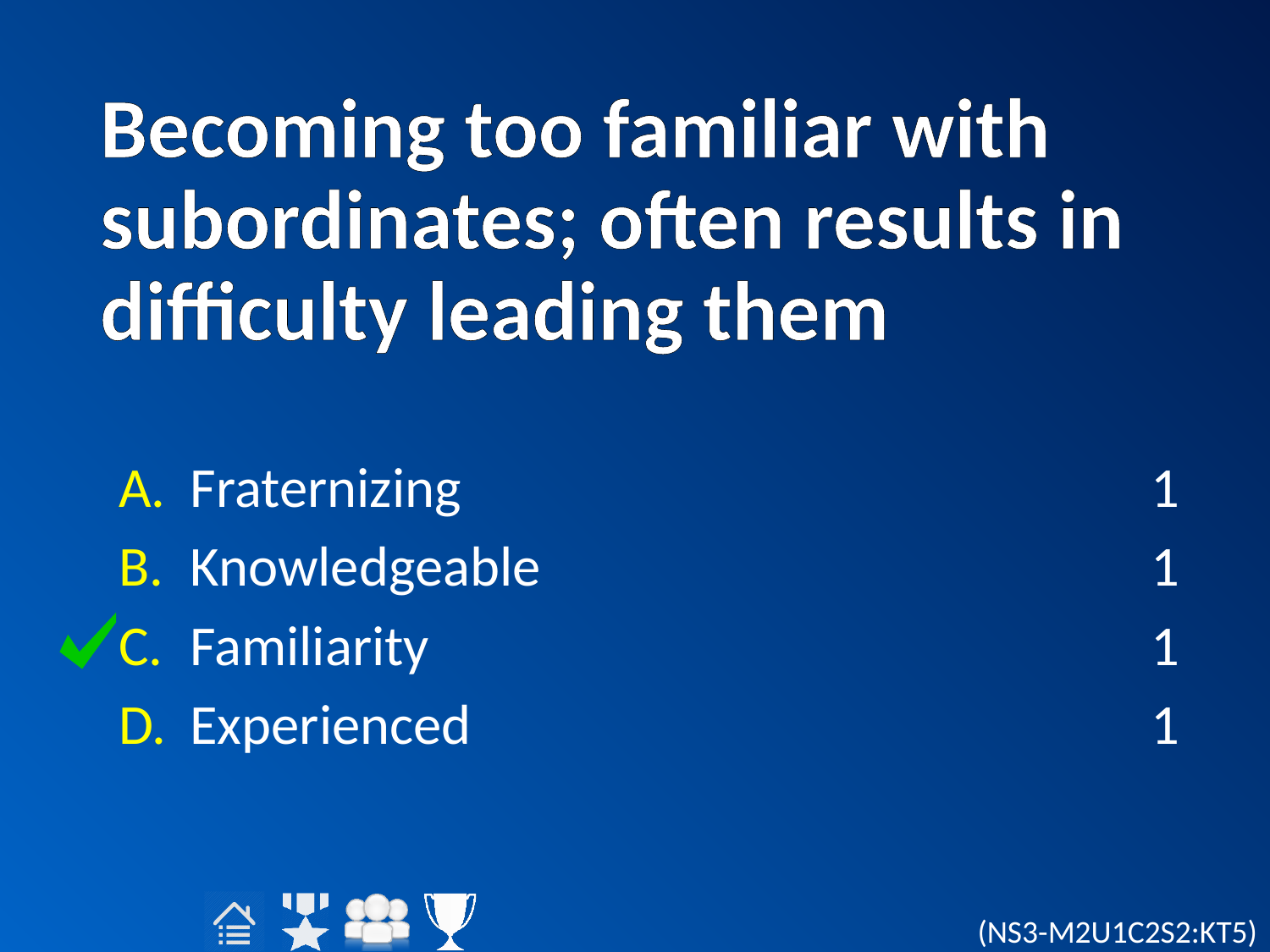

# Becoming too familiar with subordinates; often results in difficulty leading them
Fraternizing
Knowledgeable
Familiarity
Experienced
1
1
1
1

(NS3-M2U1C2S2:KT5)